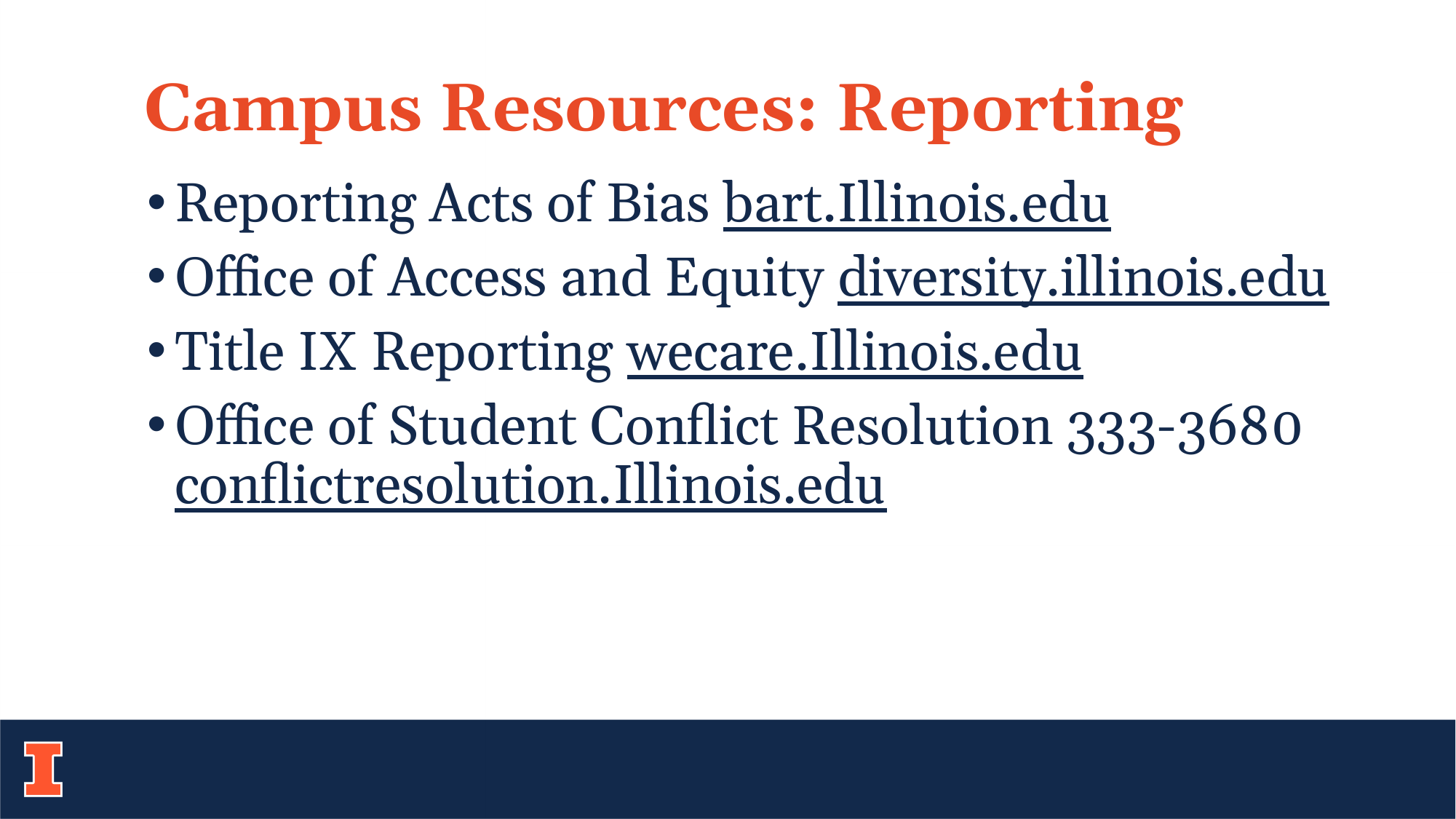

Campus Resources: Reporting
Reporting Acts of Bias bart.Illinois.edu
Office of Access and Equity diversity.illinois.edu
Title IX Reporting wecare.Illinois.edu
Office of Student Conflict Resolution 333-3680 conflictresolution.Illinois.edu